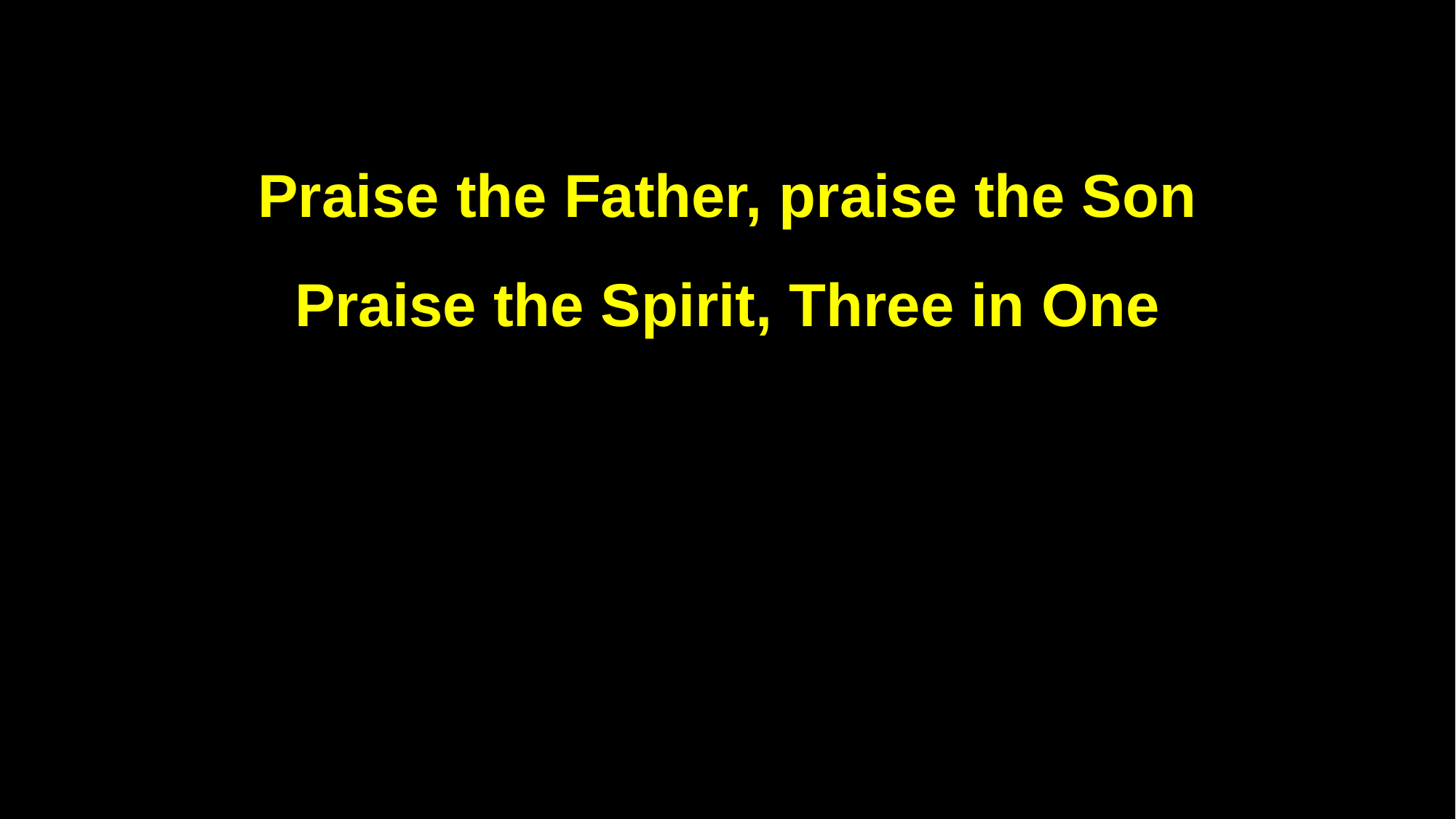

Praise the Father, praise the Son
Praise the Spirit, Three in One